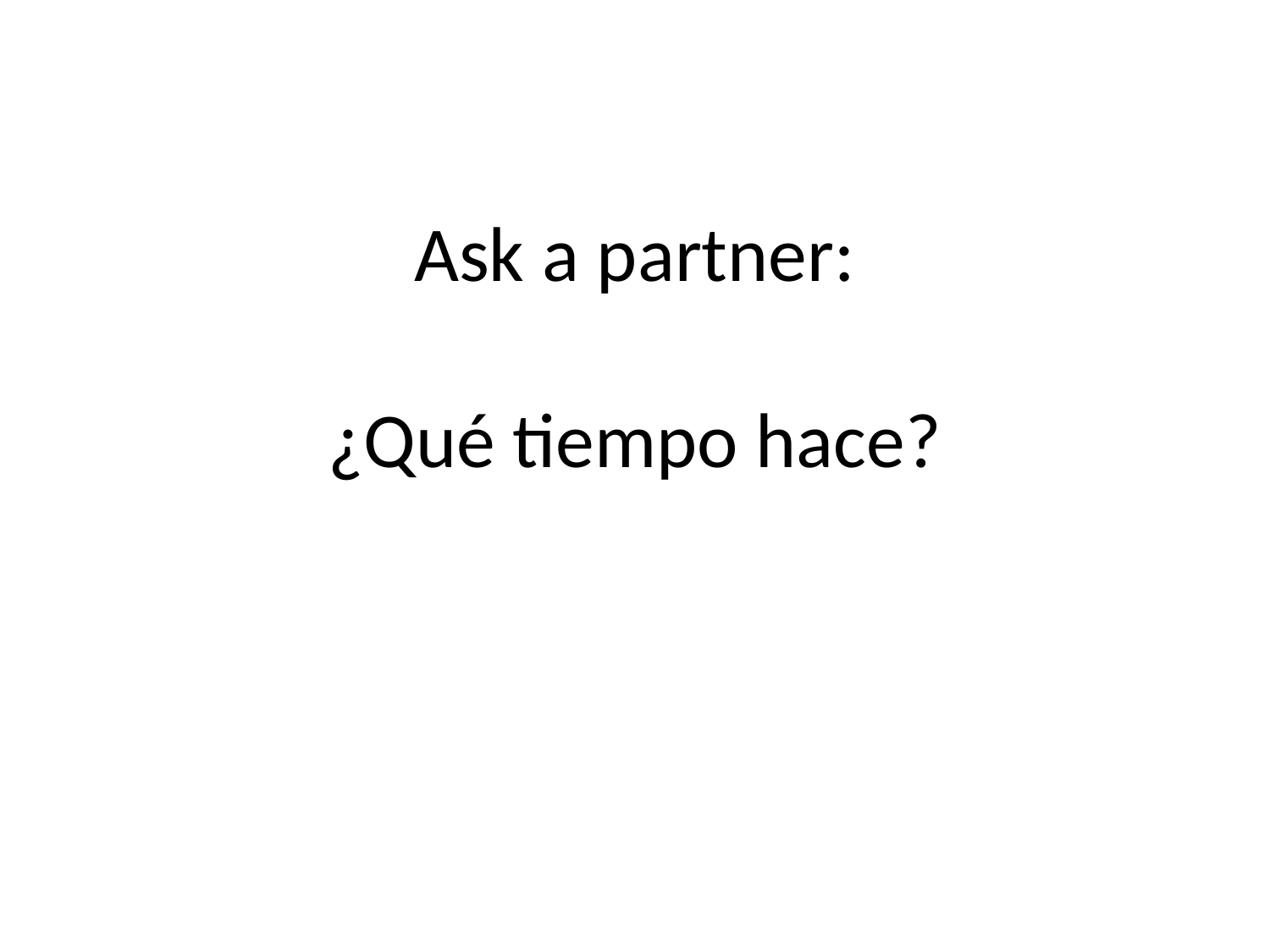

# Ask a partner: ¿Qué tiempo hace?